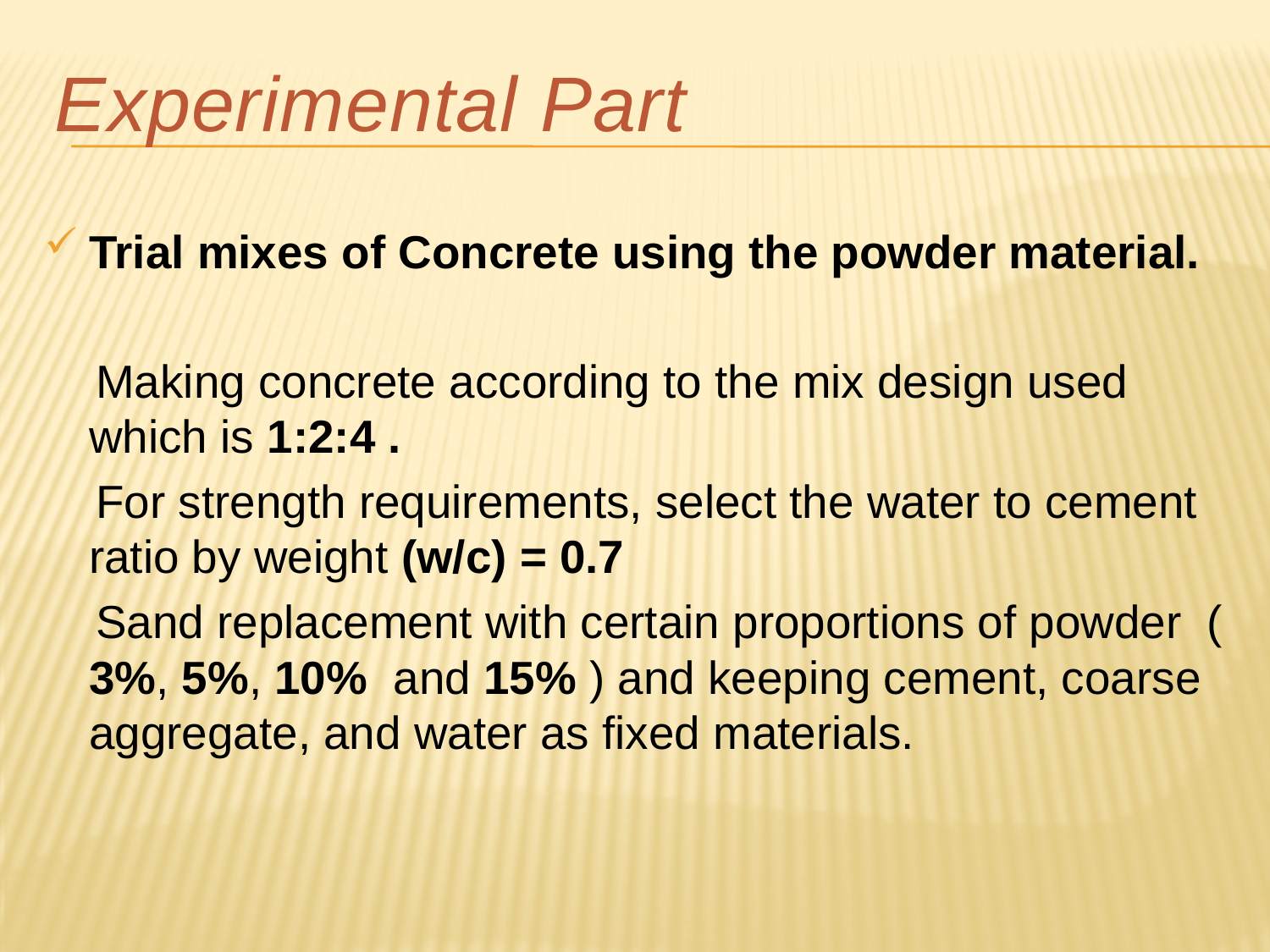

# Experimental Part
Trial mixes of Concrete using the powder material.

    Making concrete according to the mix design used which is 1:2:4 .
    For strength requirements, select the water to cement ratio by weight (w/c) = 0.7
    Sand replacement with certain proportions of powder  ( 3%, 5%, 10%  and 15% ) and keeping cement, coarse aggregate, and water as fixed materials.